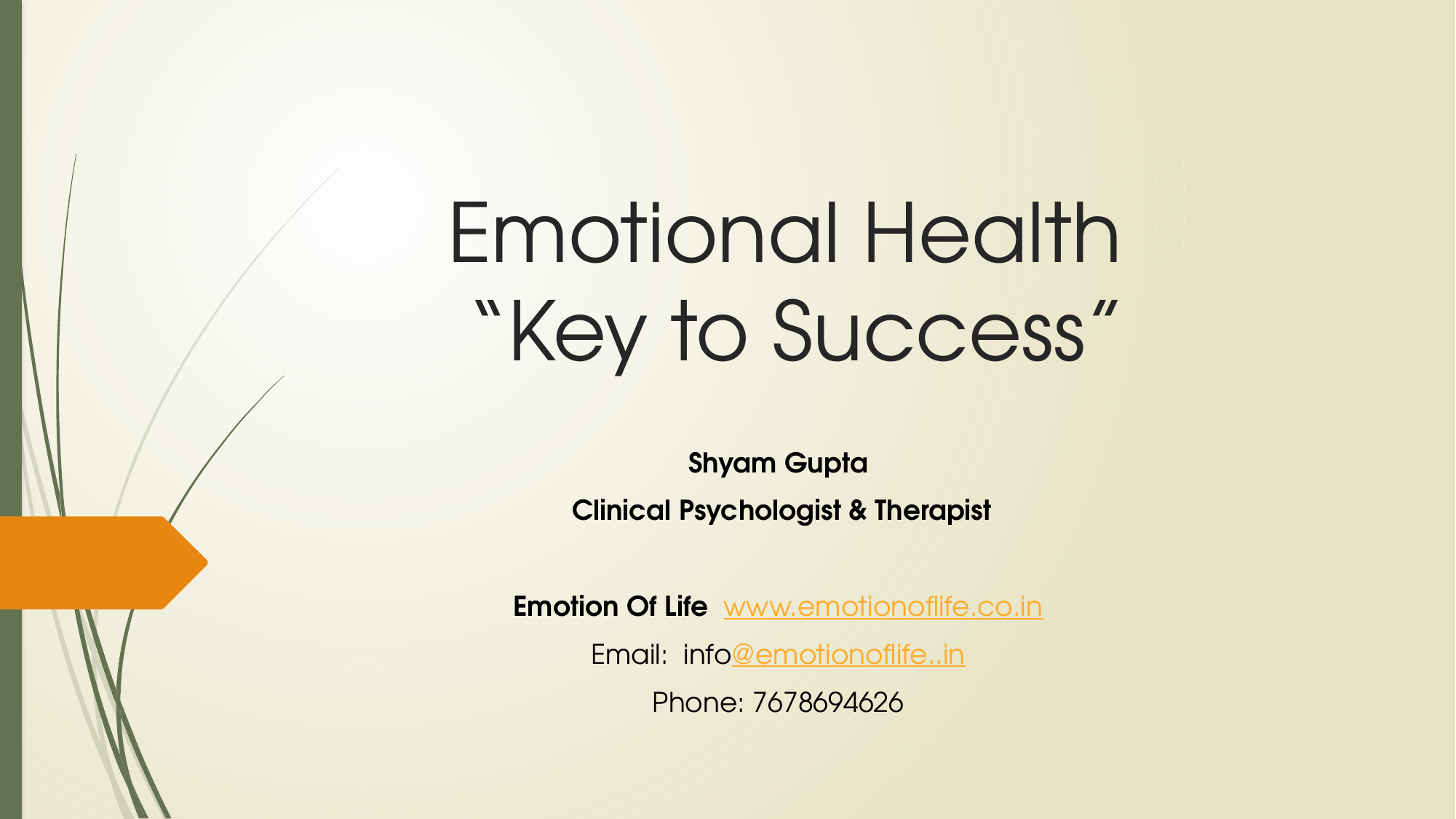

# Emotional Health “Key to Success”
Shyam Gupta
 Clinical Psychologist & Therapist

Emotion Of Life  www.emotionoflife.co.in
Email:  info@emotionoflife..in
Phone: 7678694626